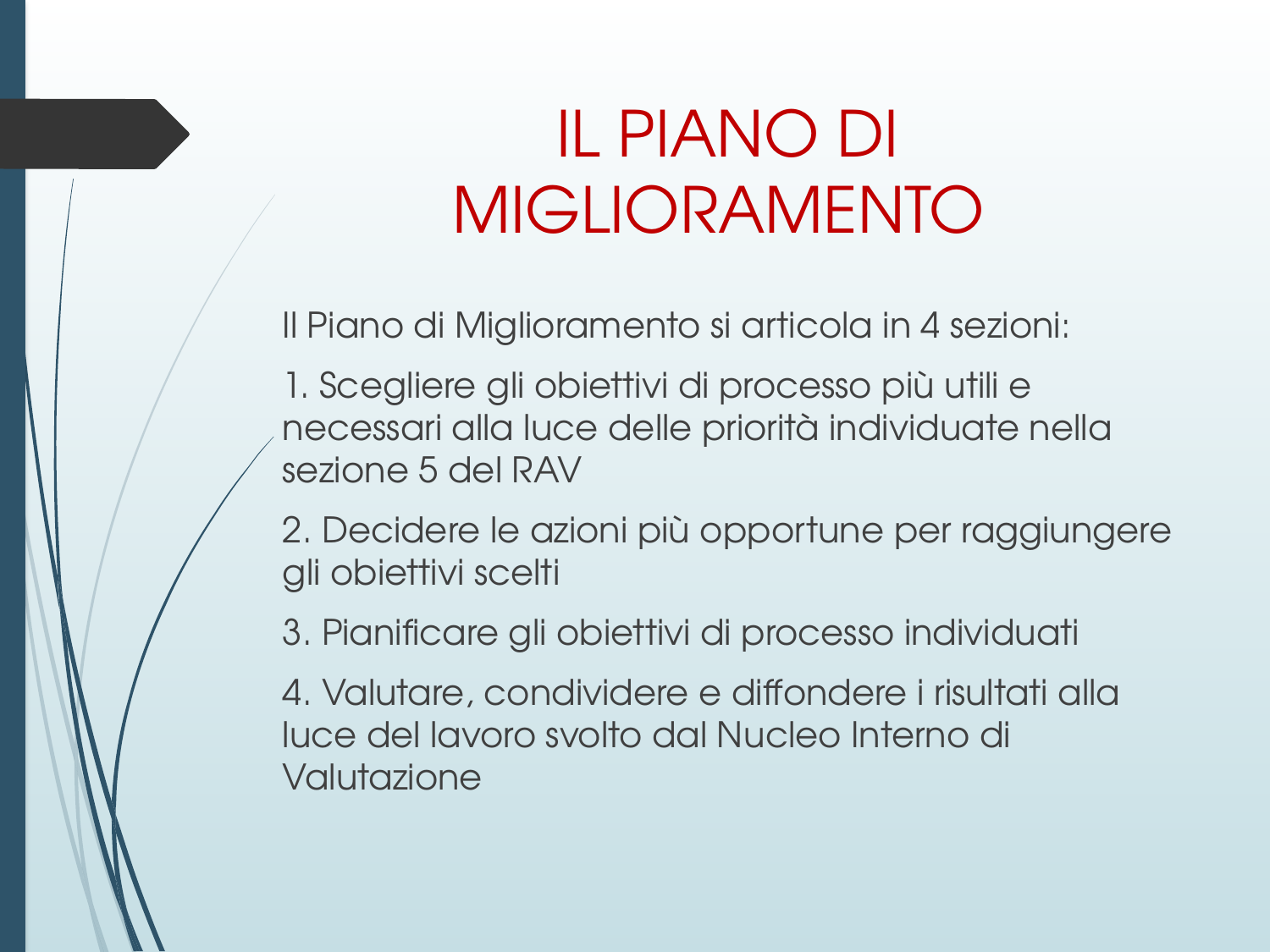

# IL PIANO DI MIGLIORAMENTO
Il Piano di Miglioramento si articola in 4 sezioni:
1. Scegliere gli obiettivi di processo più utili e necessari alla luce delle priorità individuate nella sezione 5 del RAV
2. Decidere le azioni più opportune per raggiungere gli obiettivi scelti
3. Pianificare gli obiettivi di processo individuati
4. Valutare, condividere e diffondere i risultati alla luce del lavoro svolto dal Nucleo Interno di Valutazione